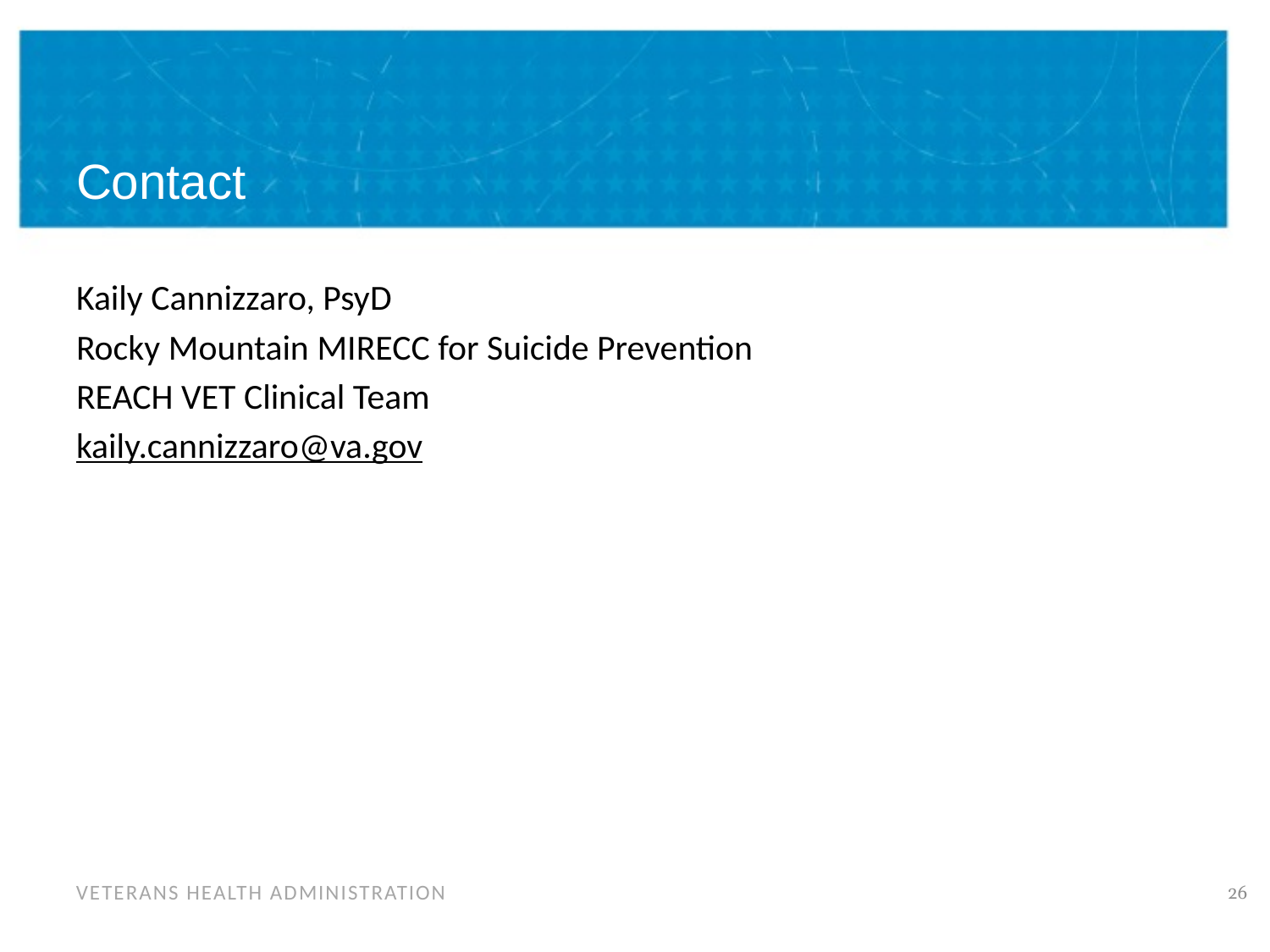

# Contact
Kaily Cannizzaro, PsyD
Rocky Mountain MIRECC for Suicide Prevention
REACH VET Clinical Team
kaily.cannizzaro@va.gov

26